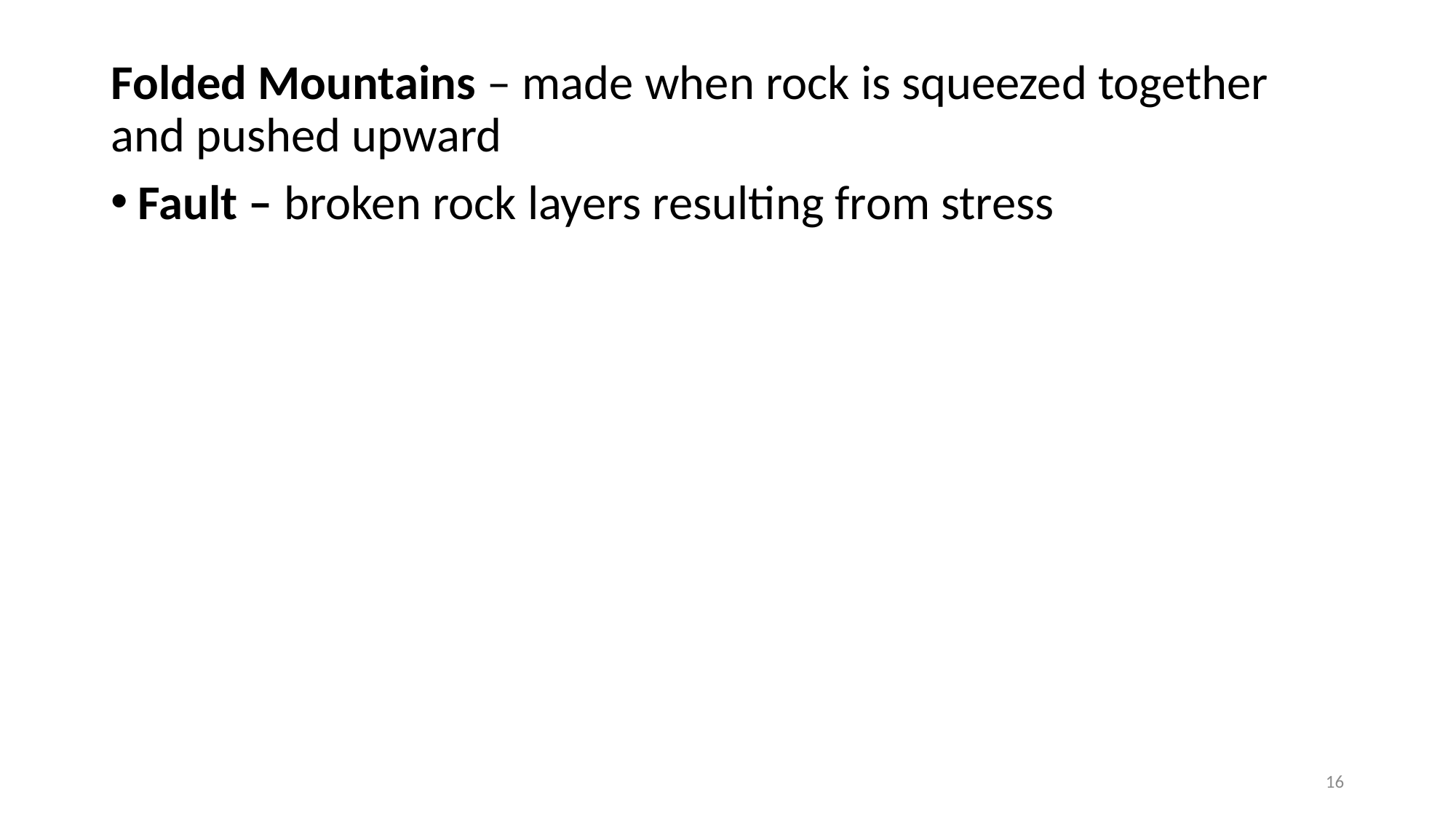

Folded Mountains – made when rock is squeezed together and pushed upward
Fault – broken rock layers resulting from stress

16